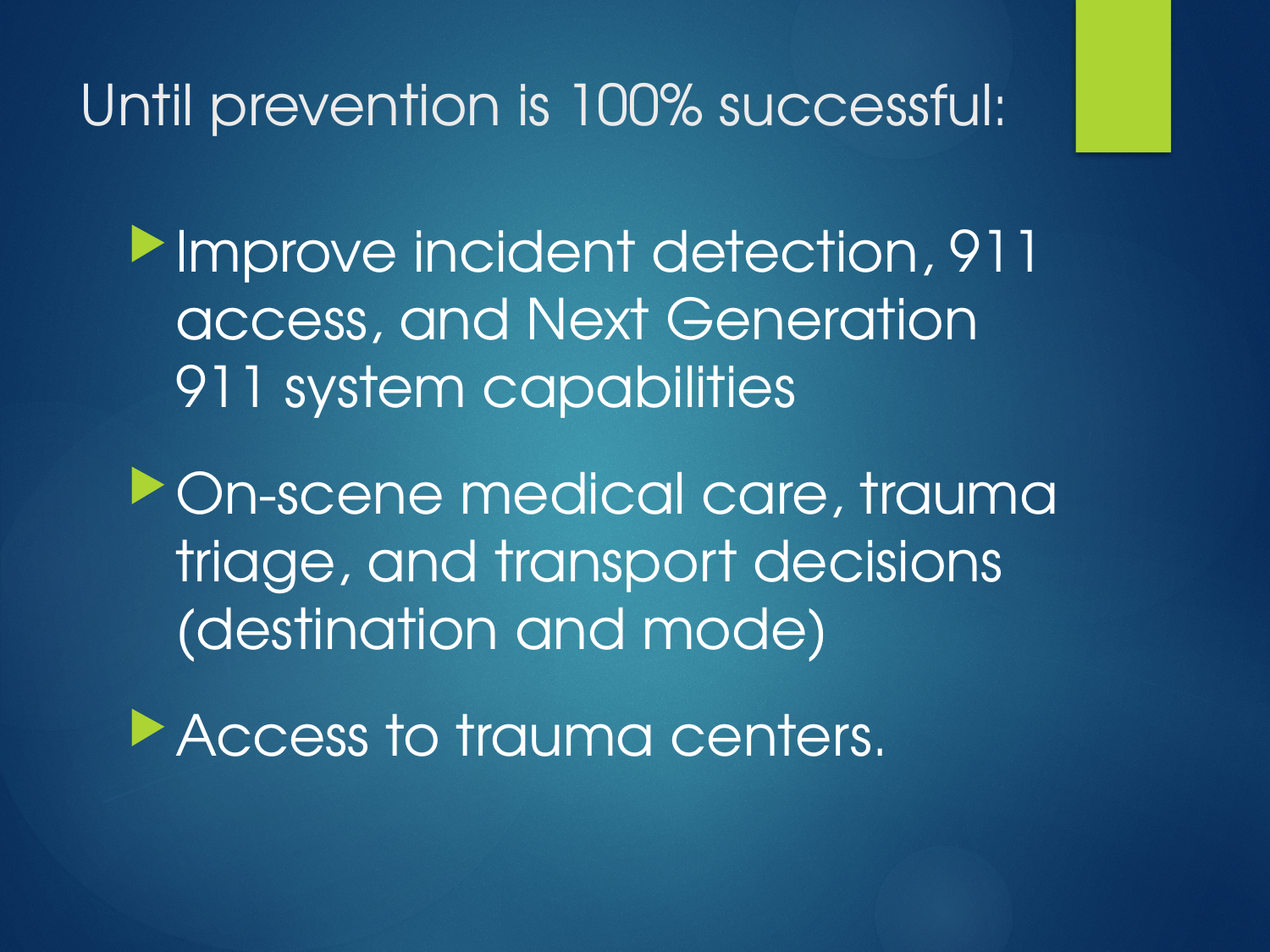

# Until prevention is 100% successful:
Improve incident detection, 911 access, and Next Generation 911 system capabilities
On-scene medical care, trauma triage, and transport decisions (destination and mode)
Access to trauma centers.